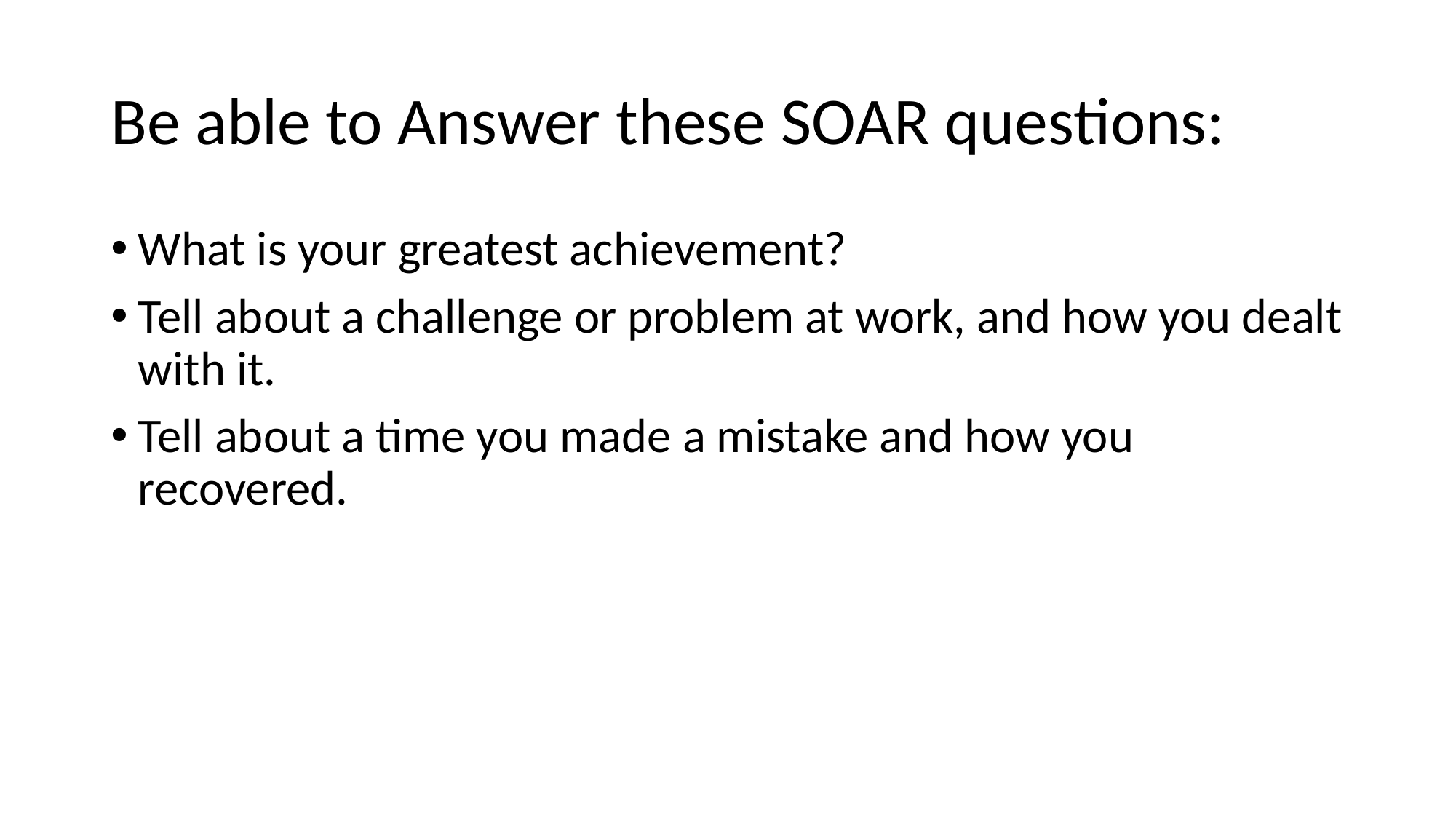

# Be able to Answer these SOAR questions:
What is your greatest achievement?
Tell about a challenge or problem at work, and how you dealt with it.
Tell about a time you made a mistake and how you recovered.